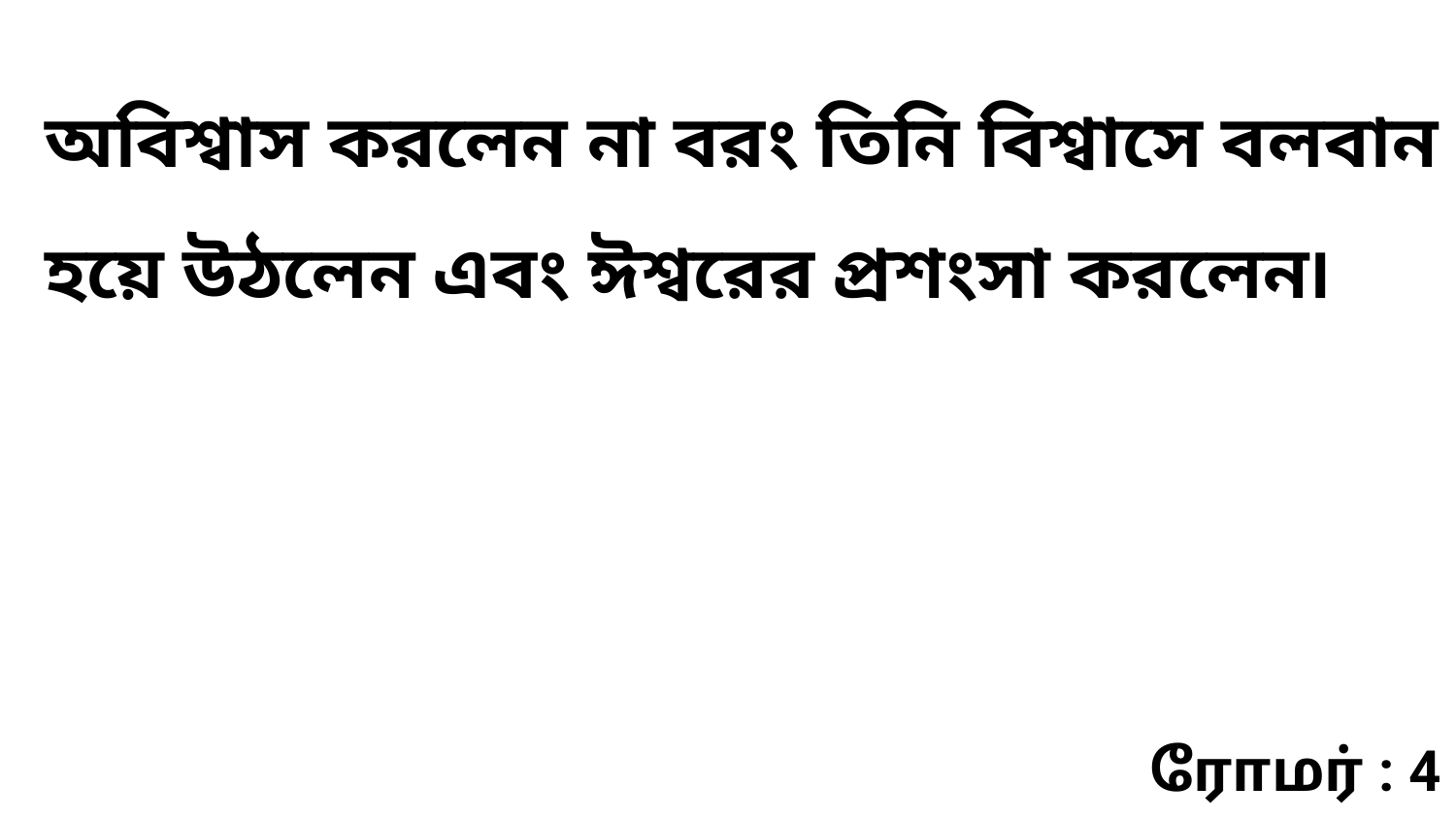

অবিশ্বাস করলেন না বরং তিনি বিশ্বাসে বলবান হয়ে উঠলেন এবং ঈশ্বরের প্রশংসা করলেন৷
ரோமர் : 4